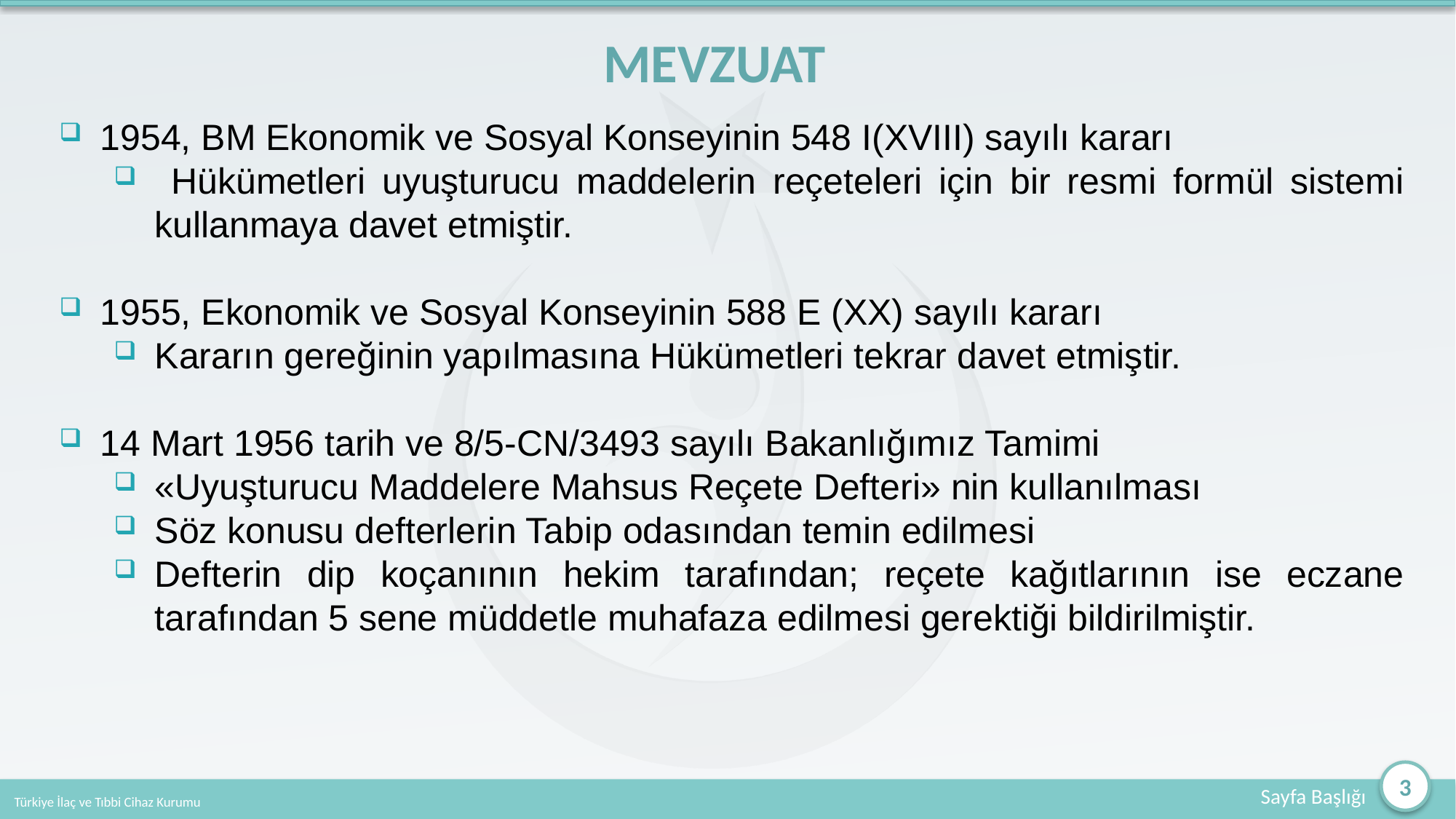

# MEVZUAT
1954, BM Ekonomik ve Sosyal Konseyinin 548 I(XVIII) sayılı kararı
 Hükümetleri uyuşturucu maddelerin reçeteleri için bir resmi formül sistemi kullanmaya davet etmiştir.

1955, Ekonomik ve Sosyal Konseyinin 588 E (XX) sayılı kararı
Kararın gereğinin yapılmasına Hükümetleri tekrar davet etmiştir.

14 Mart 1956 tarih ve 8/5-CN/3493 sayılı Bakanlığımız Tamimi
«Uyuşturucu Maddelere Mahsus Reçete Defteri» nin kullanılması
Söz konusu defterlerin Tabip odasından temin edilmesi
Defterin dip koçanının hekim tarafından; reçete kağıtlarının ise eczane tarafından 5 sene müddetle muhafaza edilmesi gerektiği bildirilmiştir.

3